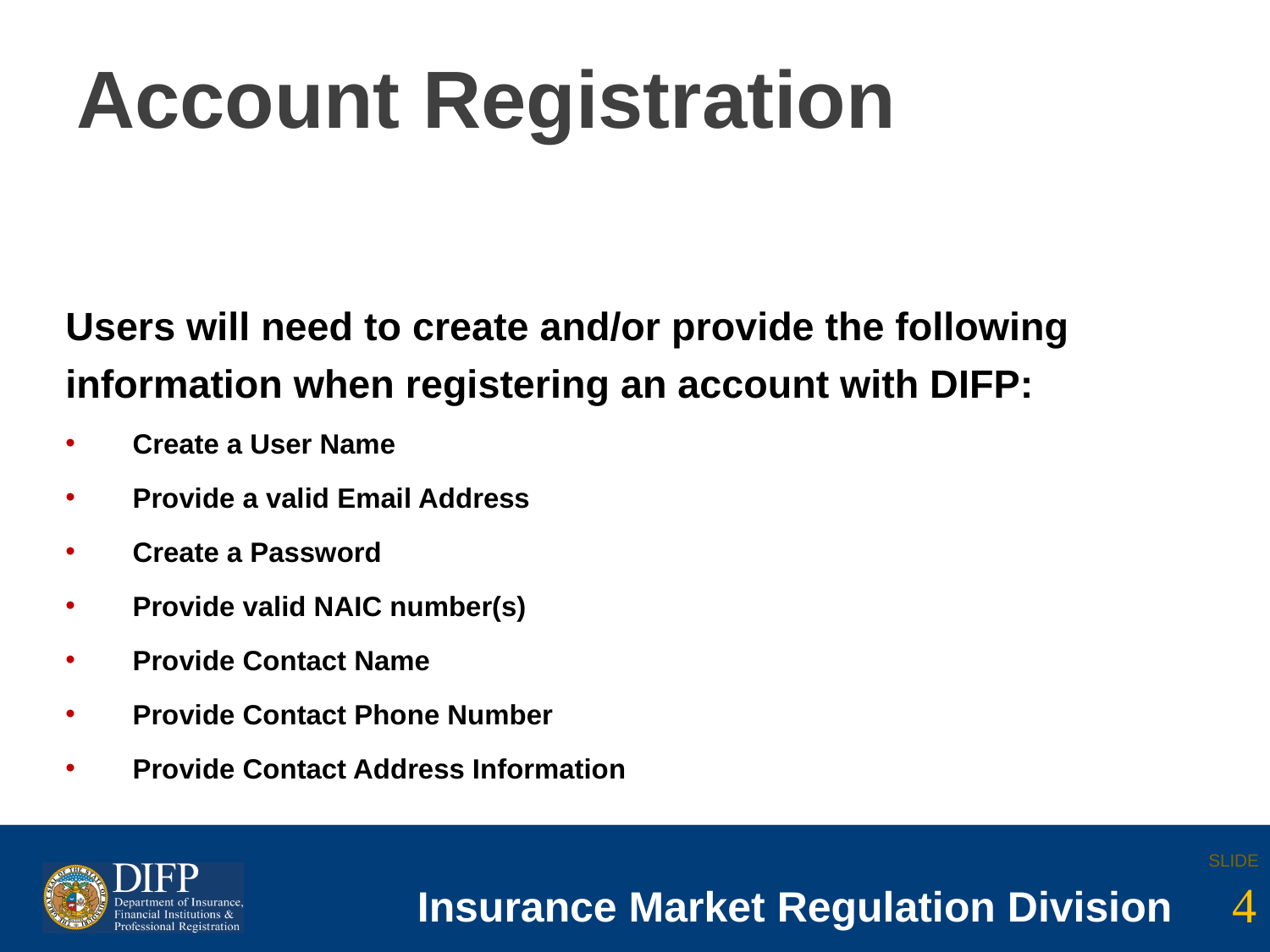

# Account Registration
Users will need to create and/or provide the following information when registering an account with DIFP:
Create a User Name
Provide a valid Email Address
Create a Password
Provide valid NAIC number(s)
Provide Contact Name
Provide Contact Phone Number
Provide Contact Address Information